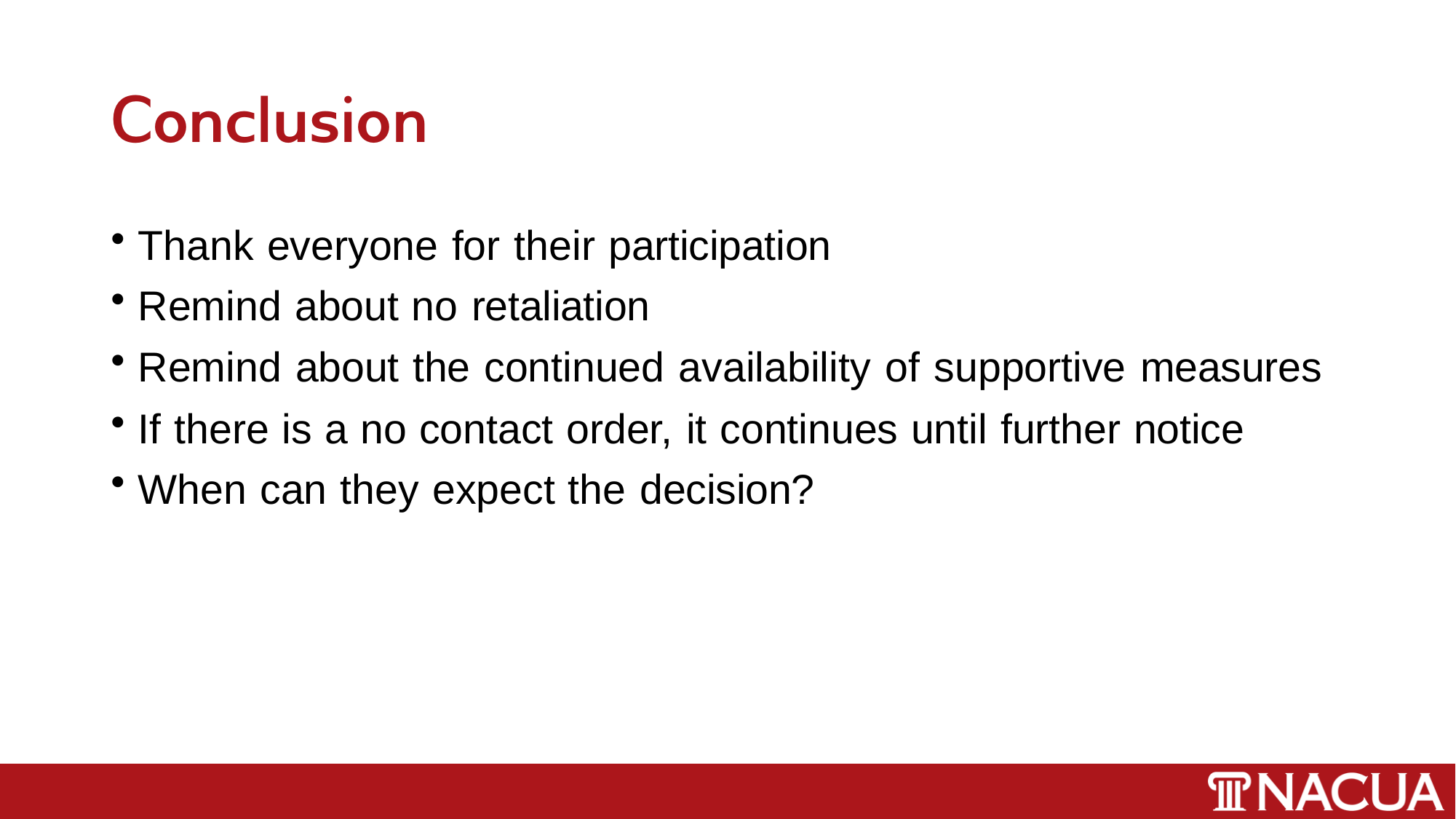

# Conclusion
Thank everyone for their participation
Remind about no retaliation
Remind about the continued availability of supportive measures
If there is a no contact order, it continues until further notice
When can they expect the decision?